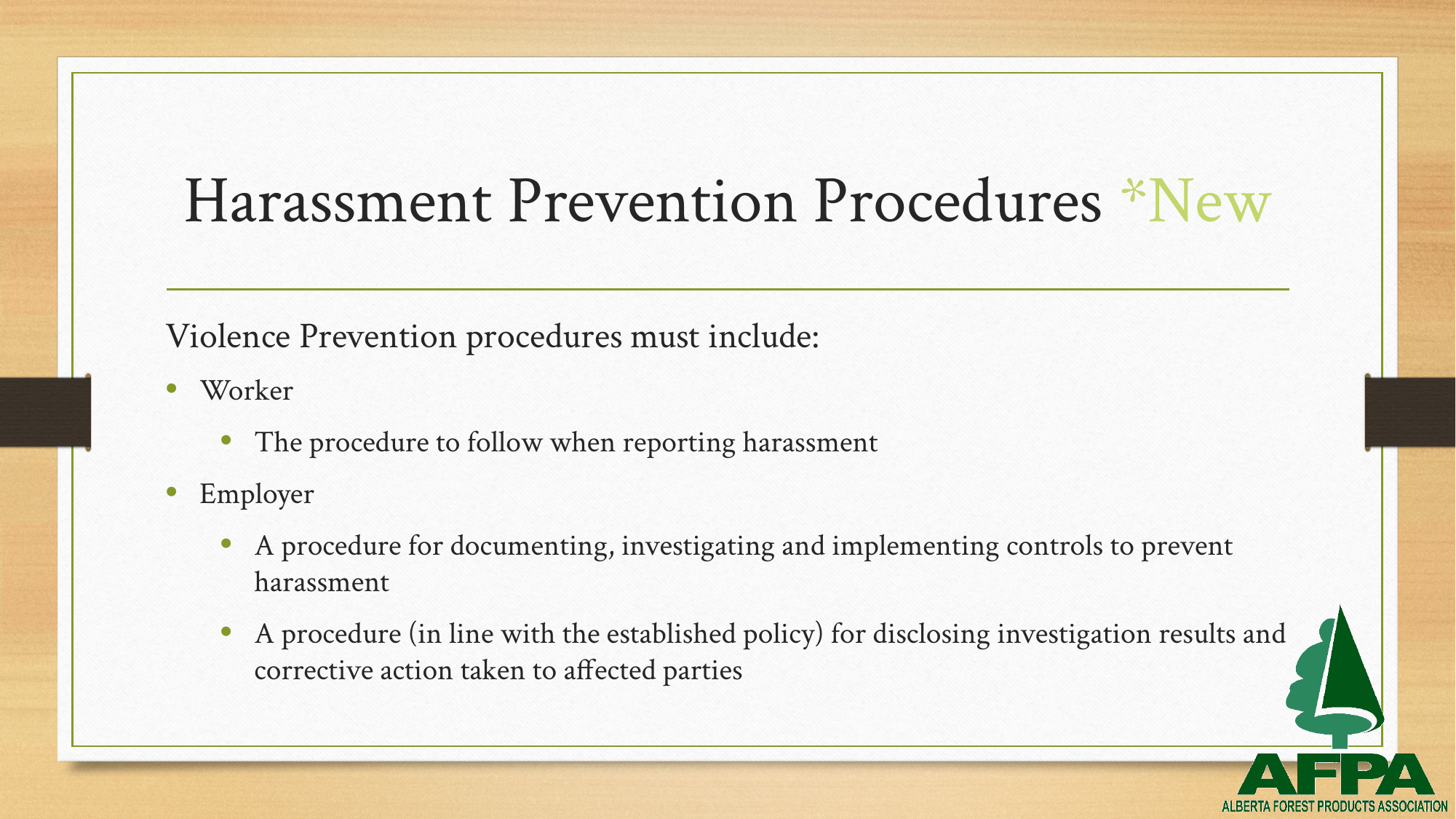

# Harassment Prevention Procedures *New
Violence Prevention procedures must include:
Worker
The procedure to follow when reporting harassment
Employer
A procedure for documenting, investigating and implementing controls to prevent harassment
A procedure (in line with the established policy) for disclosing investigation results and corrective action taken to affected parties